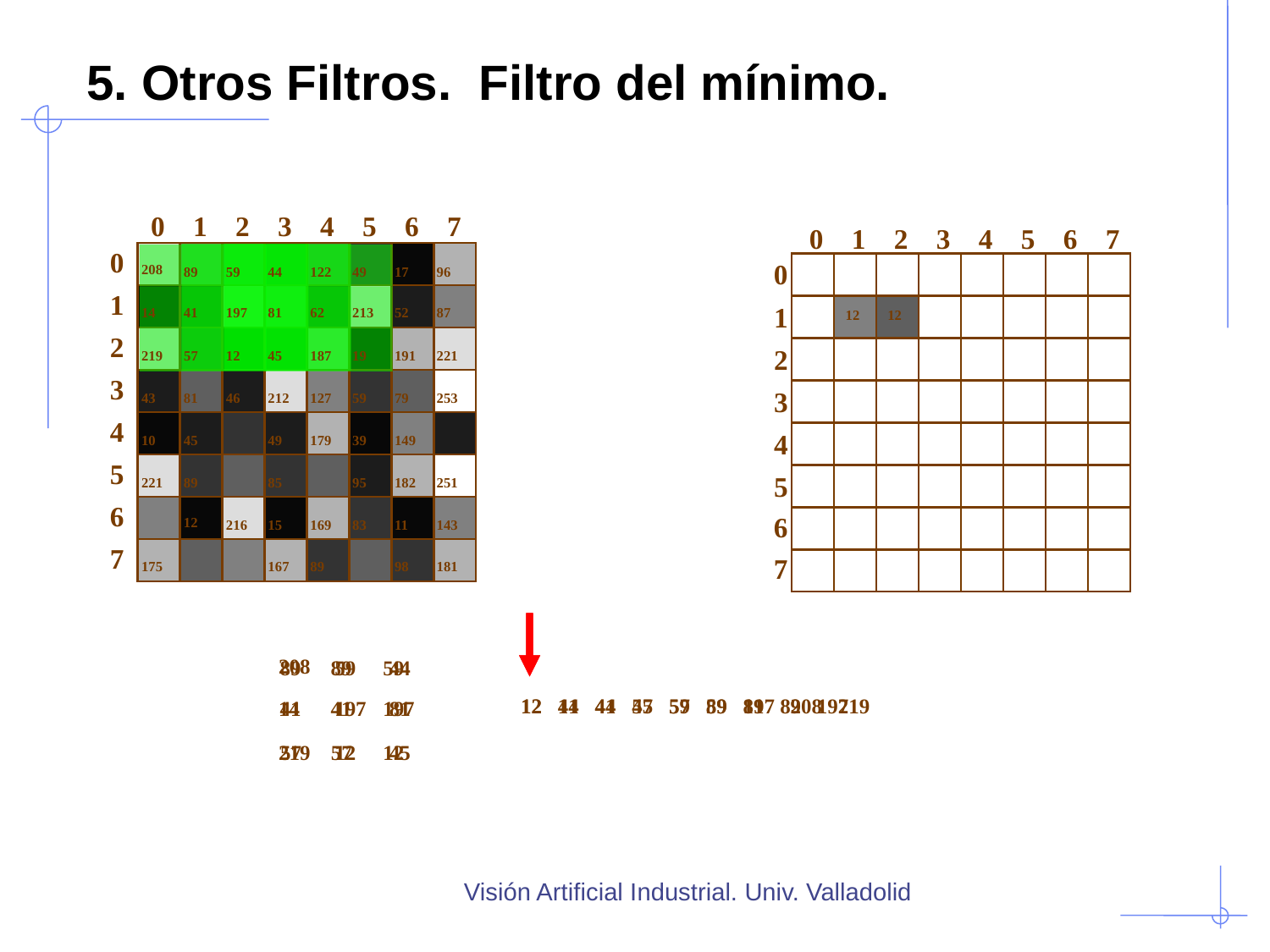

# 5. Otros Filtros.  Filtro del mínimo.
0
1
2
3
4
5
6
7
0
1
2
3
4
5
6
7
0

0

208
89
59
44
122
49
17
96
1

1

12

12
14
41
197
81
62
213
52
87
2

2

219
57
12
45
187
19
191
221
3

3

43
81
46
212
127
59
79
253
4

4

10
45
49
179
39
149
5

5

221
89
85
95
182
251
6

6

12
216
15
169
83
11
143
7

7

175
167
89
98
181

208
89
59
14
41
197
219
57
12
89
59
44
41
197
81
57
12
45
12   14   41   57   59   89   197   208   219
12   41   44   45   57   59   81   89   197
Visión Artificial Industrial. Univ. Valladolid